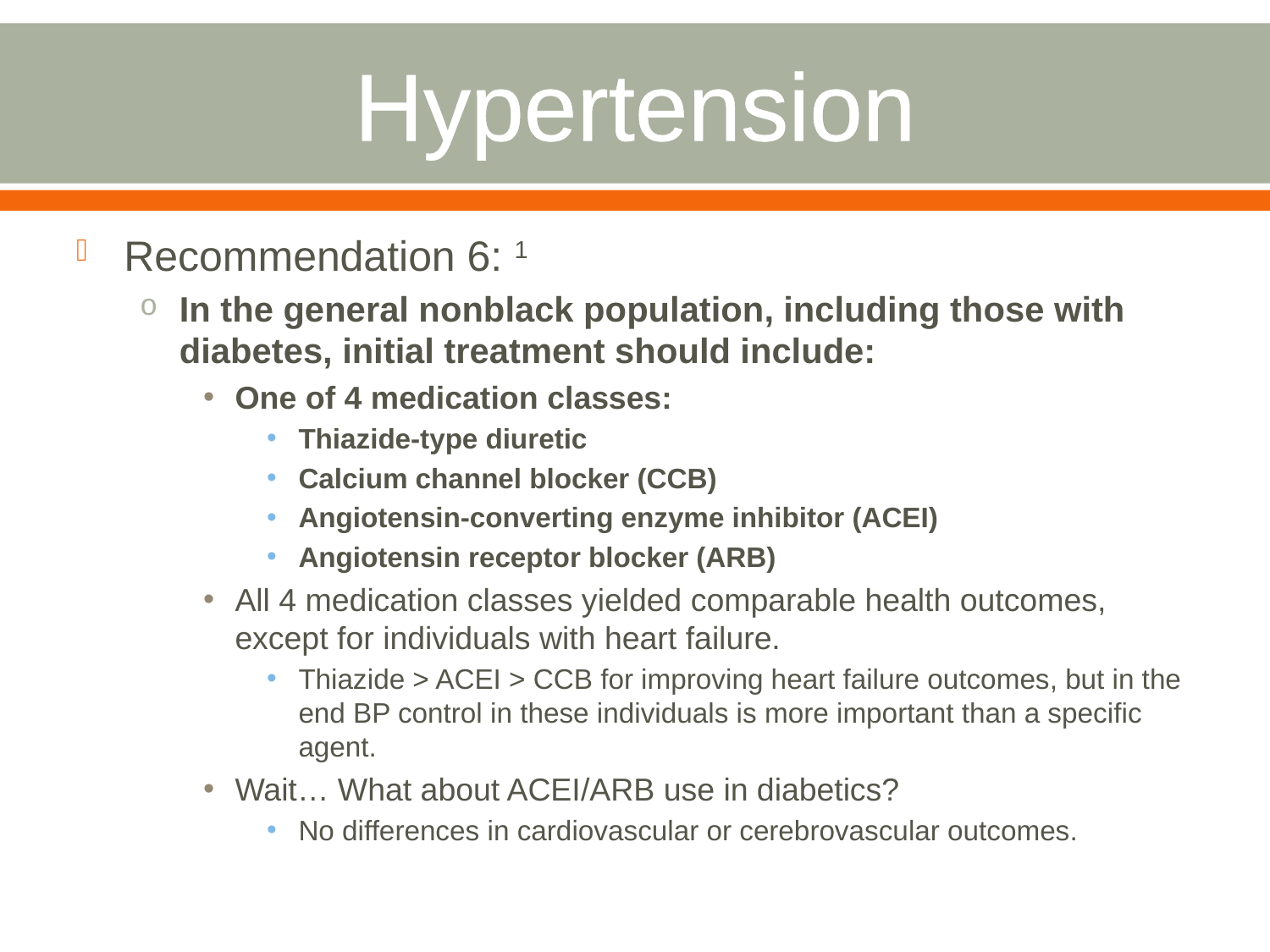

# Hypertension
Recommendation 6: 1
In the general nonblack population, including those with diabetes, initial treatment should include:
One of 4 medication classes:
Thiazide-type diuretic
Calcium channel blocker (CCB)
Angiotensin-converting enzyme inhibitor (ACEI)
Angiotensin receptor blocker (ARB)
All 4 medication classes yielded comparable health outcomes, except for individuals with heart failure.
Thiazide > ACEI > CCB for improving heart failure outcomes, but in the end BP control in these individuals is more important than a specific agent.
Wait… What about ACEI/ARB use in diabetics?
No differences in cardiovascular or cerebrovascular outcomes.